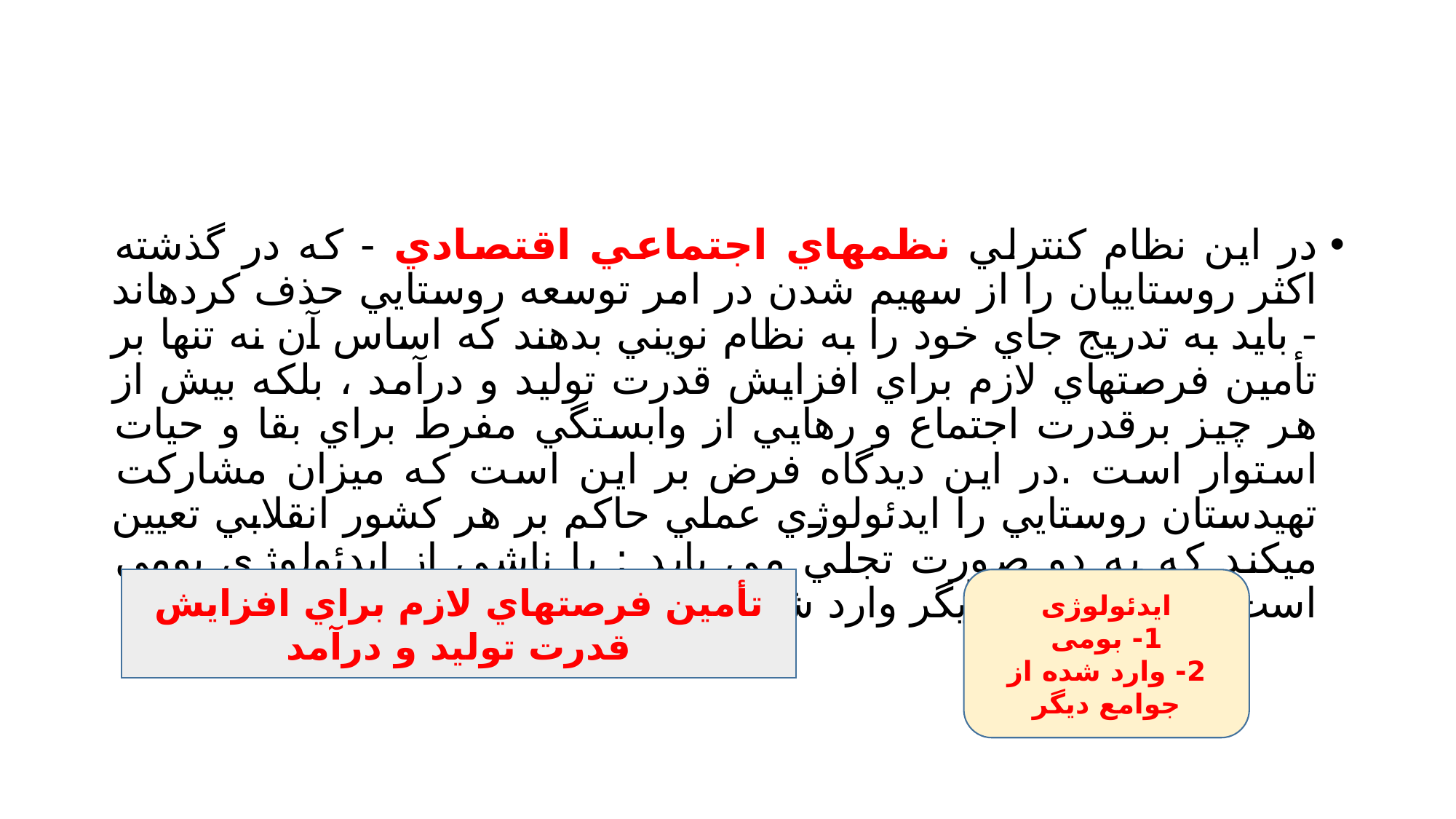

#
در اين نظام کنترلي نظمهاي اجتماعي اقتصادي - كه در گذشته اكثر روستاييان را از سهيم شدن در امر توسعه روستايي حذف كردهاند - بايد به تدريج جاي خود را به نظام نويني بدهند كه اساس آن نه تنها بر تأمين فرصتهاي لازم براي افزايش قدرت توليد و درآمد ، بلكه بيش از هر چيز برقدرت اجتماع و رهايي از وابستگي مفرط براي بقا و حيات استوار است .در اين ديدگاه فرض بر اين است كه ميزان مشاركت تهيدستان روستايي را ايدئولوژي عملي حاكم بر هر كشور انقلابي تعيين ميكند كه به دو صورت تجلي مي يابد : يا ناشي از ايدئولوژي بومي است و يا از جوامع ديگر وارد شده است

ایدئولوژی
1- بومی
2- وارد شده از جوامع دیگر
تأمين فرصتهاي لازم براي افزايش قدرت توليد و درآمد